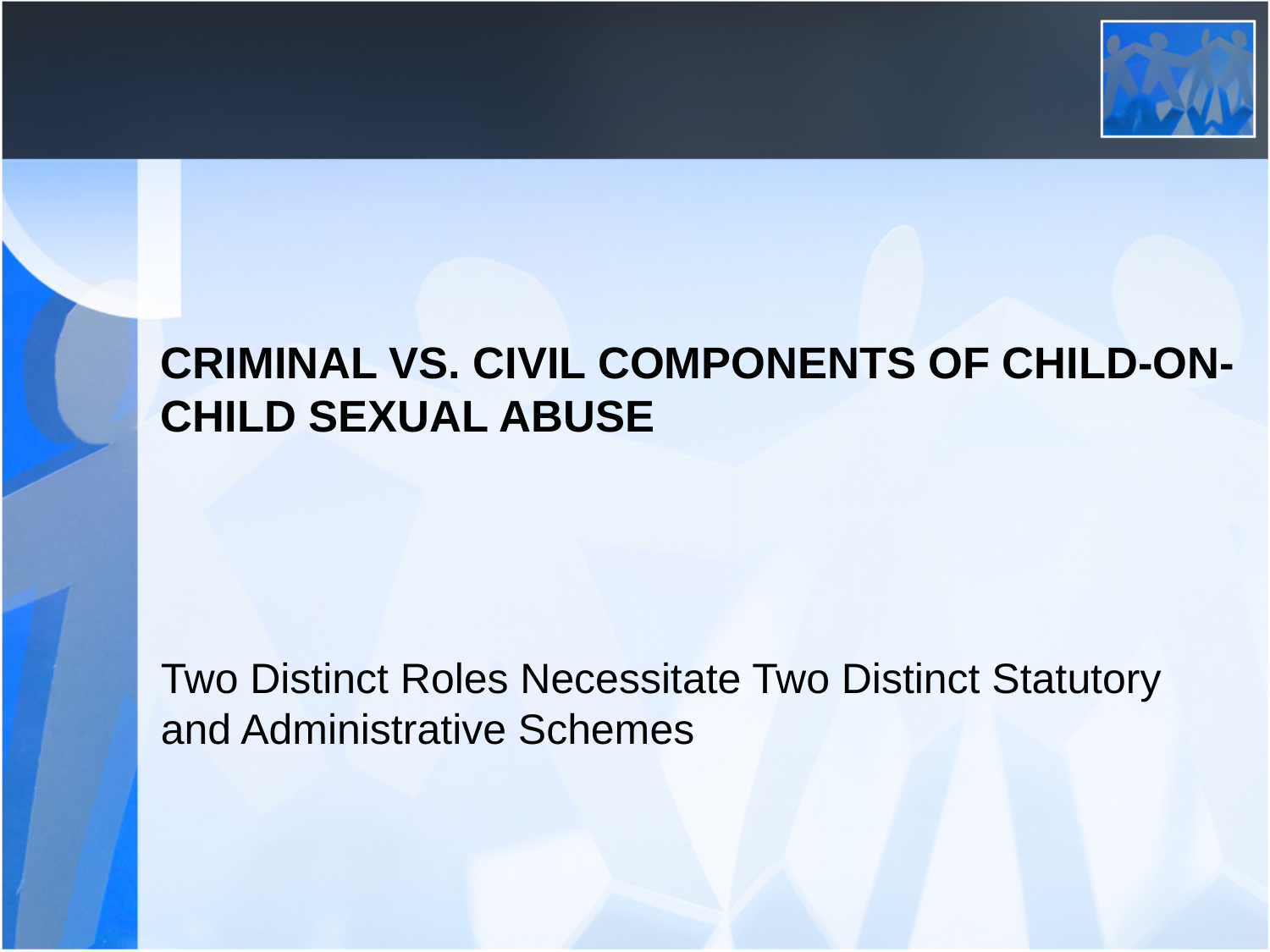

# Criminal vs. civil components of child-on-child sexual abuse
Two Distinct Roles Necessitate Two Distinct Statutory and Administrative Schemes